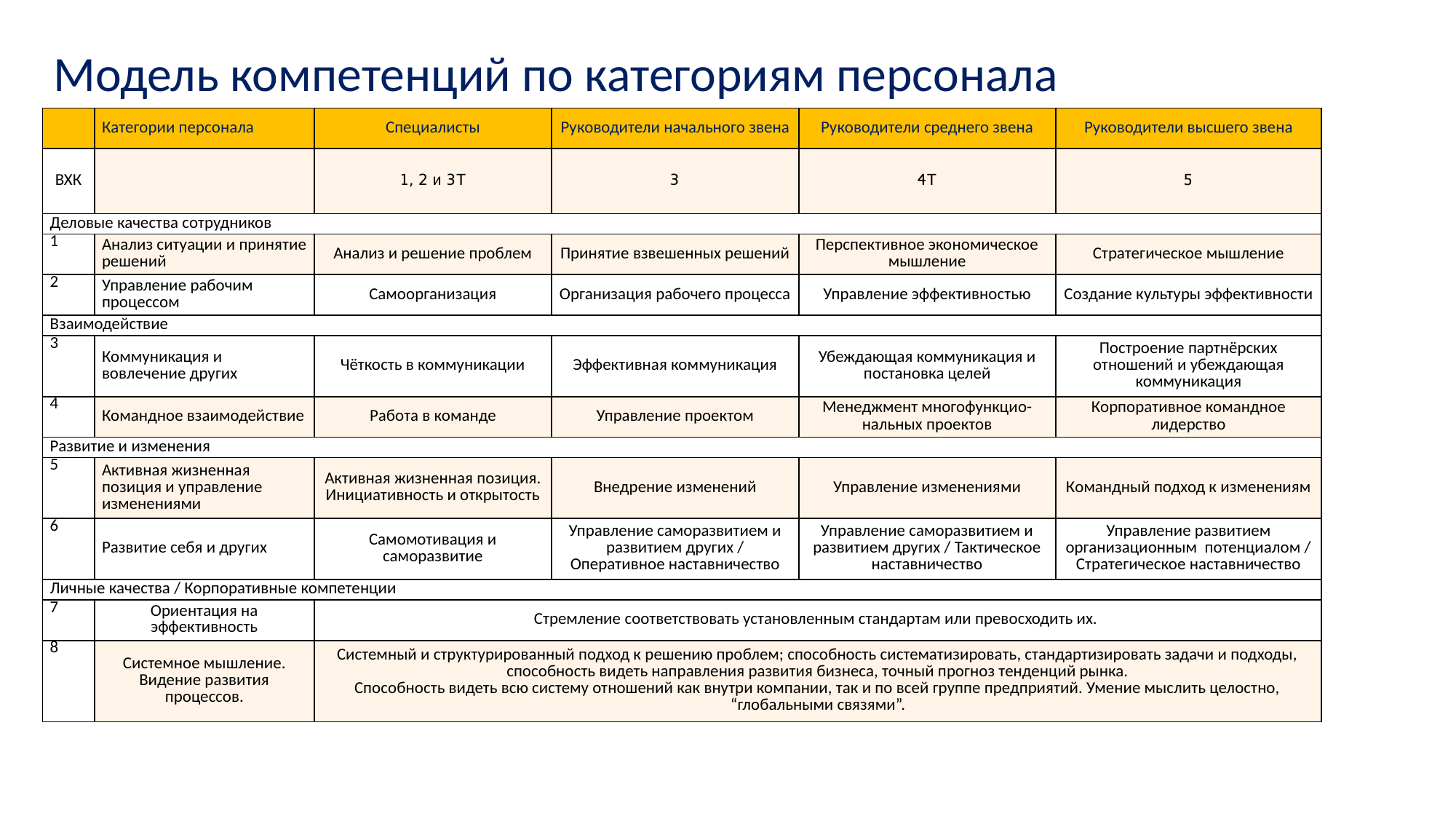

# Модель компетенций по категориям персонала
|  | Категории персонала | Специалисты | Руководители начального звена | Руководители среднего звена | Руководители высшего звена |
| --- | --- | --- | --- | --- | --- |
| ВХК |  | 1, 2 и 3Т | 3 | 4Т | 5 |
| Деловые качества сотрудников |  |  |  |  |  |
| 1 | Анализ ситуации и принятие решений | Анализ и решение проблем | Принятие взвешенных решений | Перспективное экономическое мышление | Стратегическое мышление |
| 2 | Управление рабочим процессом | Самоорганизация | Организация рабочего процесса | Управление эффективностью | Создание культуры эффективности |
| Взаимодействие |  |  |  |  |  |
| 3 | Коммуникация и вовлечение других | Чёткость в коммуникации | Эффективная коммуникация | Убеждающая коммуникация и постановка целей | Построение партнёрских отношений и убеждающая коммуникация |
| 4 | Командное взаимодействие | Работа в команде | Управление проектом | Менеджмент многофункцио-нальных проектов | Корпоративное командное лидерство |
| Развитие и изменения |  |  |  |  |  |
| 5 | Активная жизненная позиция и управление изменениями | Активная жизненная позиция. Инициативность и открытость | Внедрение изменений | Управление изменениями | Командный подход к изменениям |
| 6 | Развитие себя и других | Самомотивация и саморазвитие | Управление саморазвитием и развитием других / Оперативное наставничество | Управление саморазвитием и развитием других / Тактическое наставничество | Управление развитием организационным потенциалом / Стратегическое наставничество |
| Личные качества / Корпоративные компетенции |  |  |  |  |  |
| 7 | Ориентация на эффективность | Стремление соответствовать установленным стандартам или превосходить их. |  |  |  |
| 8 | Системное мышление. Видение развития процессов. | Системный и структурированный подход к решению проблем; способность систематизировать, стандартизировать задачи и подходы, способность видеть направления развития бизнеса, точный прогноз тенденций рынка. Способность видеть всю систему отношений как внутри компании, так и по всей группе предприятий. Умение мыслить целостно, “глобальными связями”. |  |  |  |